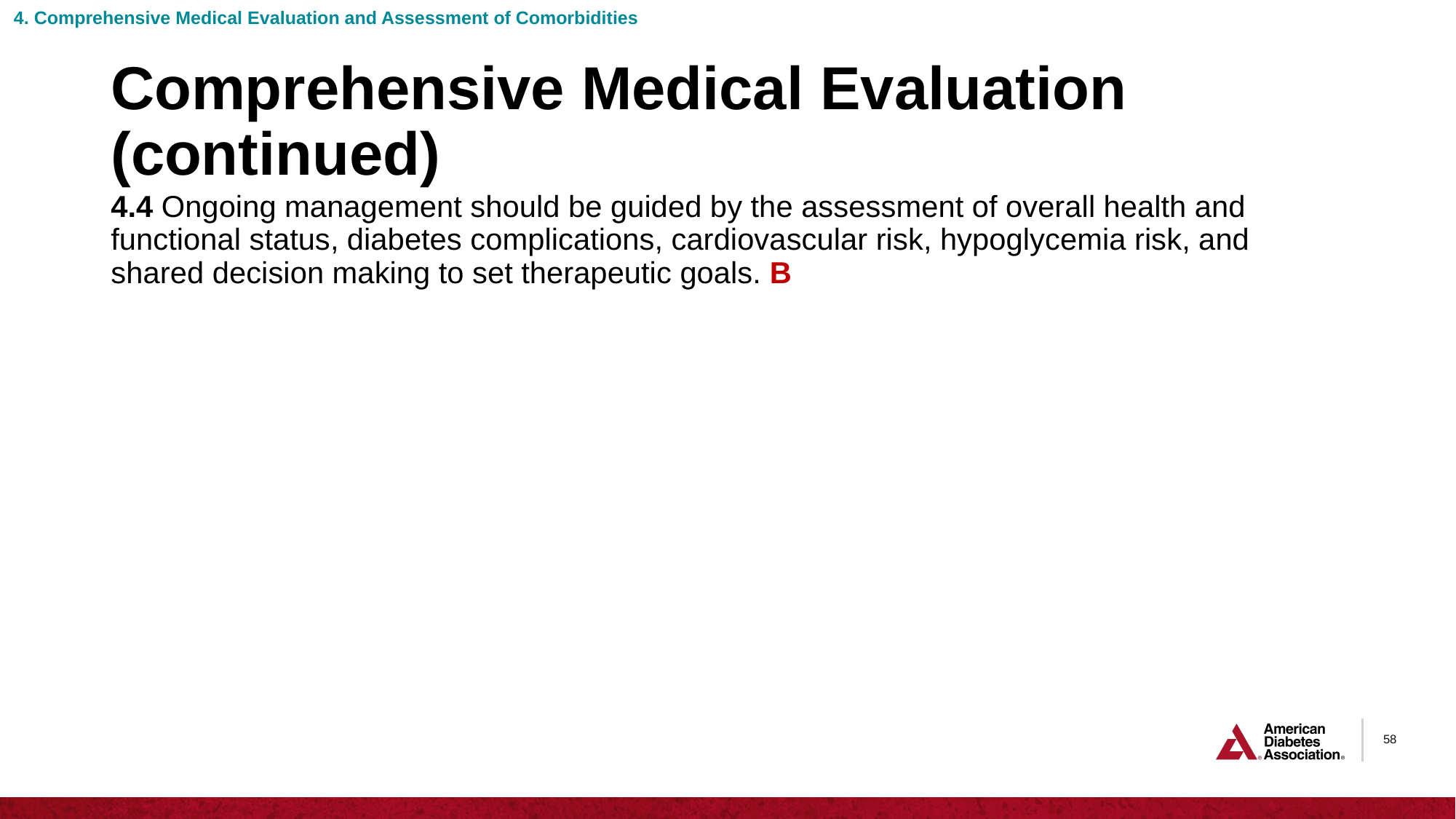

4. Comprehensive Medical Evaluation and Assessment of Comorbidities
# Comprehensive Medical Evaluation (continued)
4.4 Ongoing management should be guided by the assessment of overall health and functional status, diabetes complications, cardiovascular risk, hypoglycemia risk, and shared decision making to set therapeutic goals. B
58